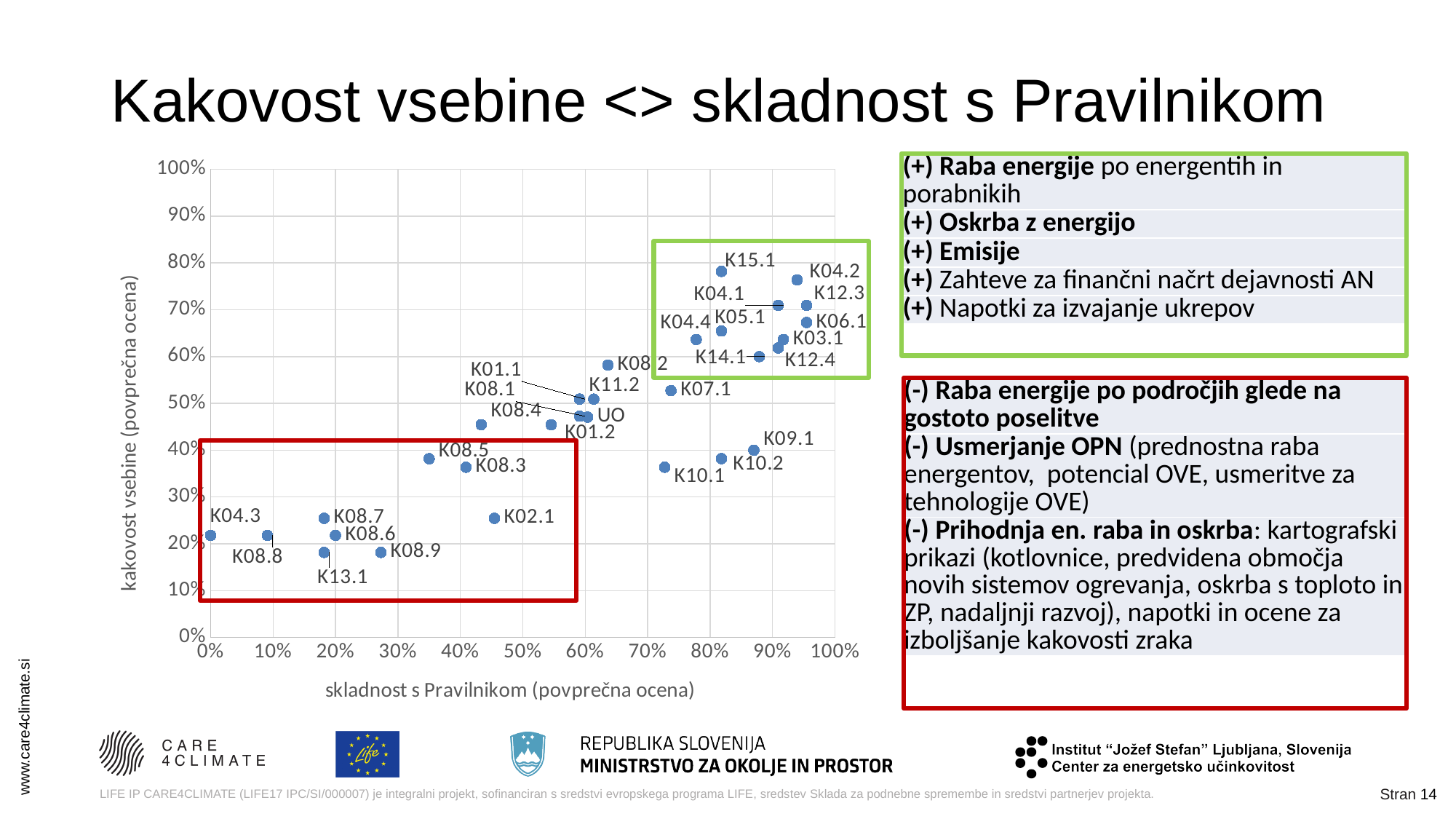

# Kakovost vsebine <> skladnost s Pravilnikom

### Chart

| Category | povprečna ocena vsebina V |
|---|---|
| (+) Raba energije po energentih in porabnikih |
| --- |
| (+) Oskrba z energijo |
| (+) Emisije |
| (+) Zahteve za finančni načrt dejavnosti AN |
| (+) Napotki za izvajanje ukrepov |

| (-) Raba energije po področjih glede na gostoto poselitve |
| --- |
| (-) Usmerjanje OPN (prednostna raba energentov, potencial OVE, usmeritve za tehnologije OVE) |
| (-) Prihodnja en. raba in oskrba: kartografski prikazi (kotlovnice, predvidena območja novih sistemov ogrevanja, oskrba s toploto in ZP, nadaljnji razvoj), napotki in ocene za izboljšanje kakovosti zraka |